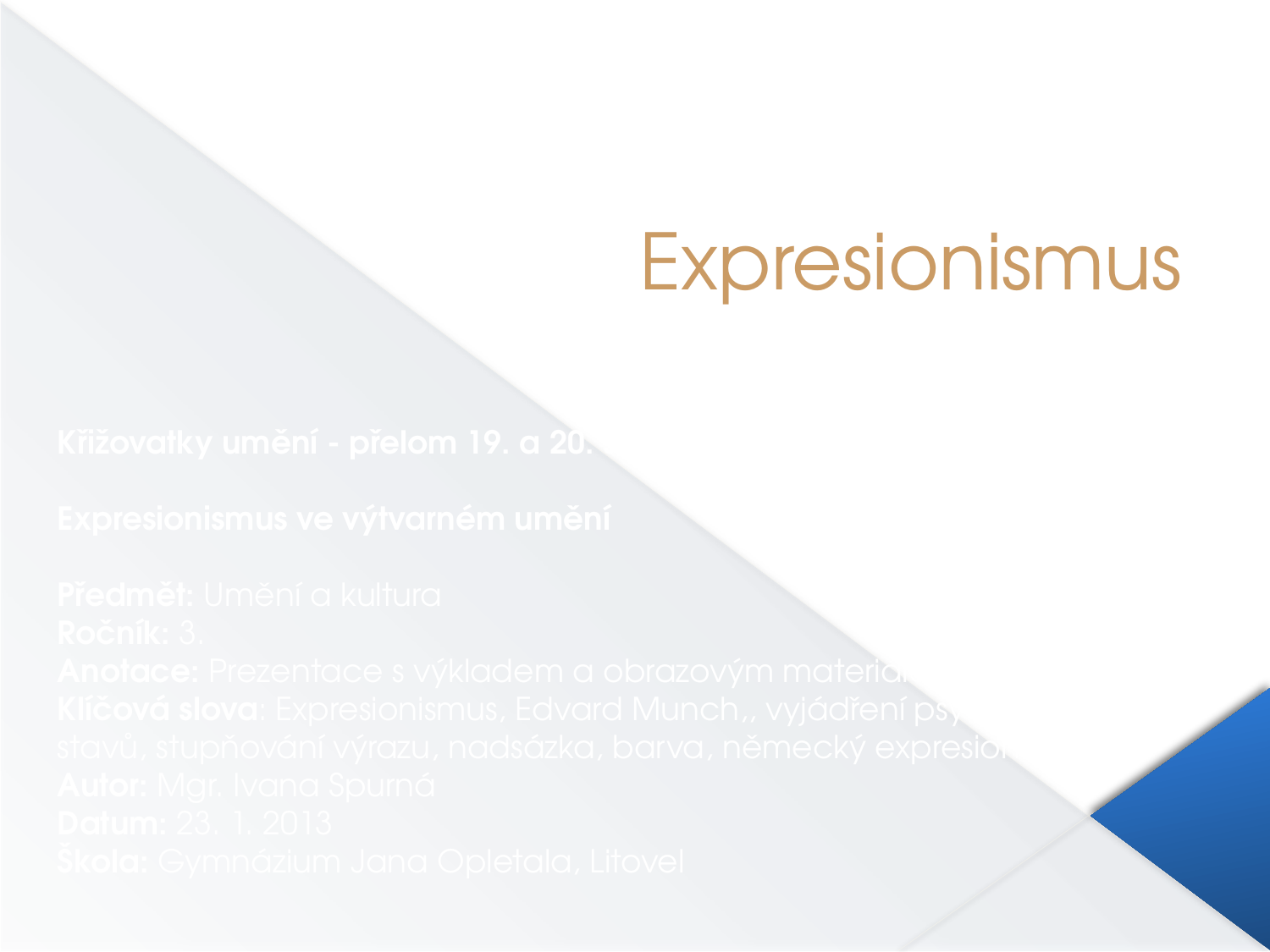

Expresionismus
ve výtvarném umění
Křižovatky umění - přelom 19. a 20. století

Expresionismus ve výtvarném umění

Předmět: Umění a kultura
Ročník: 3.
Anotace: Prezentace s výkladem a obrazovým materiálem
Klíčová slova: Expresionismus, Edvard Munch,, vyjádření psychických stavů, stupňování výrazu, nadsázka, barva, německý expresionismus
Autor: Mgr. Ivana Spurná
Datum: 23. 1. 2013
Škola: Gymnázium Jana Opletala, Litovel